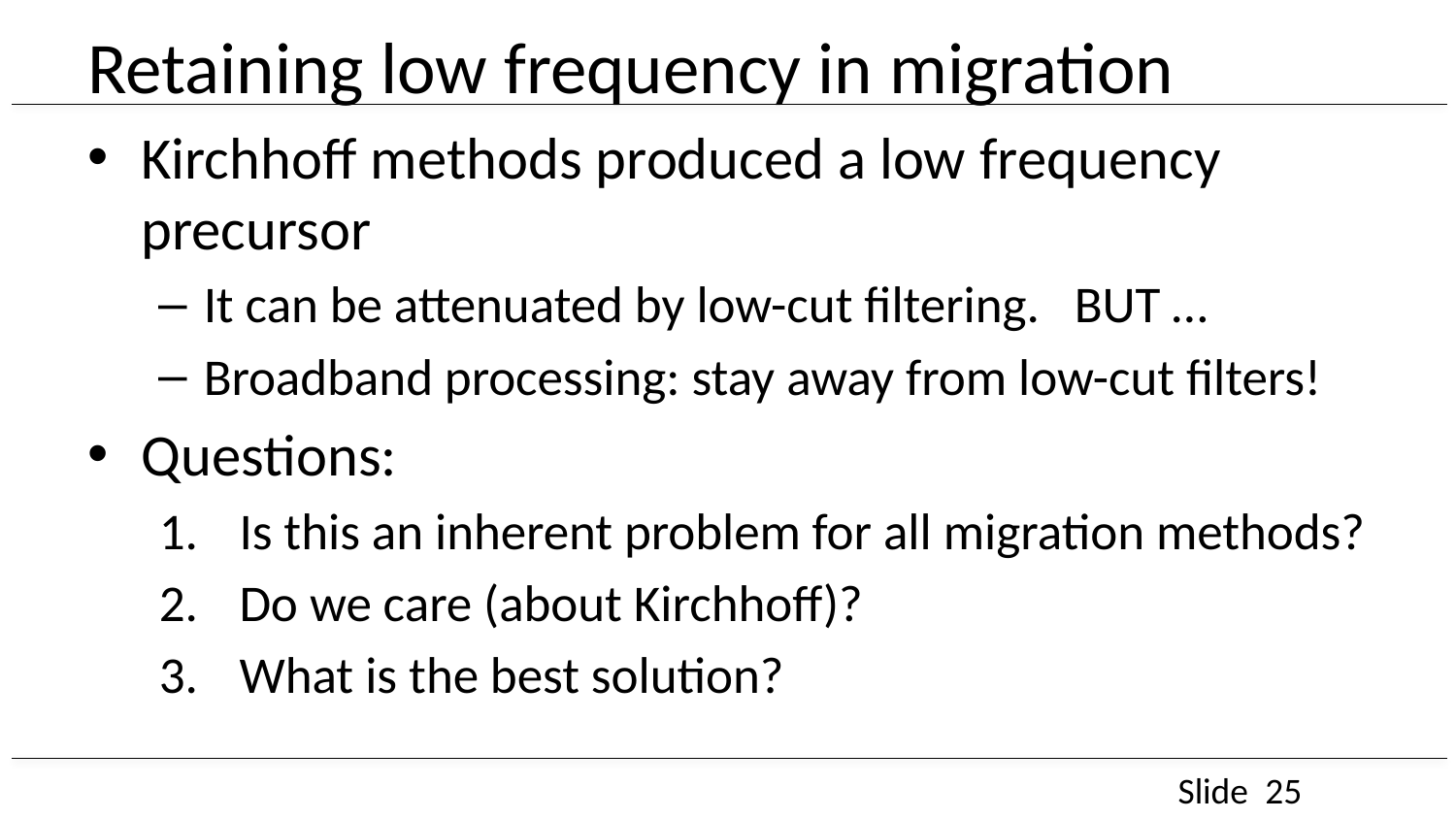

# Retaining low frequency in migration
Kirchhoff methods produced a low frequency precursor
It can be attenuated by low-cut filtering.   BUT …
Broadband processing: stay away from low-cut filters!
Questions:
Is this an inherent problem for all migration methods?
Do we care (about Kirchhoff)?
What is the best solution?